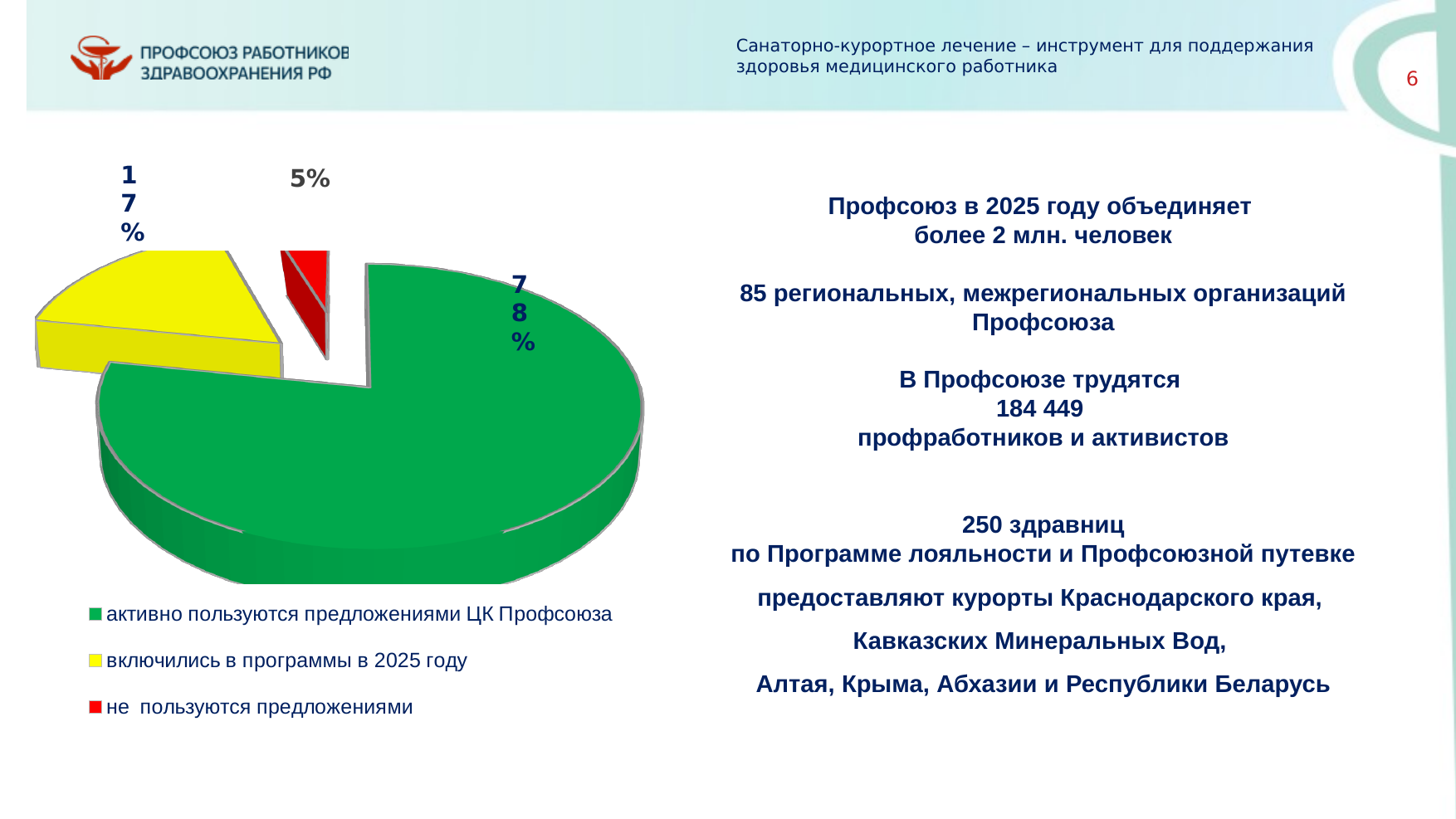

[unsupported chart]

Профсоюз в 2025 году объединяет
более 2 млн. человек

85 региональных, межрегиональных организаций Профсоюза

В Профсоюзе трудятся
184 449
профработников и активистов

250 здравниц
по Программе лояльности и Профсоюзной путевке
предоставляют курорты Краснодарского края,
Кавказских Минеральных Вод,
Алтая, Крыма, Абхазии и Республики Беларусь